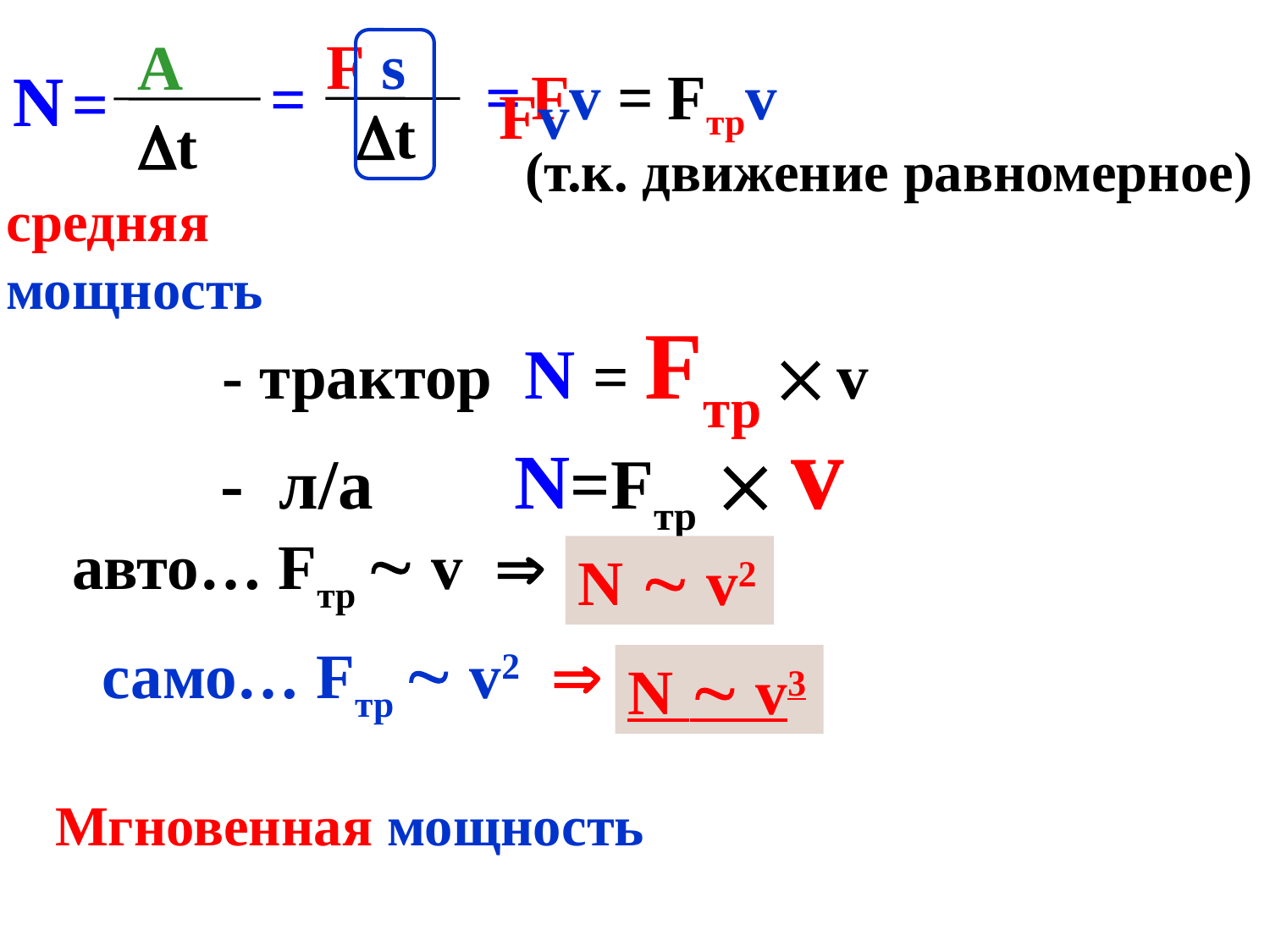

F s
 Δt

 A
 Δt

= Fv =
Fтрv
N =
N =
=
Fv
(т.к. движение равномерное)
средняя
мощность
- трактор  N = Fтр × v
-  л/а        N=Fтр  × v
авто… Fтр ∼ v  ⇒
N ∼ v2
само… Fтр ∼ v2  ⇒
N ∼ v3
Мгновенная мощность